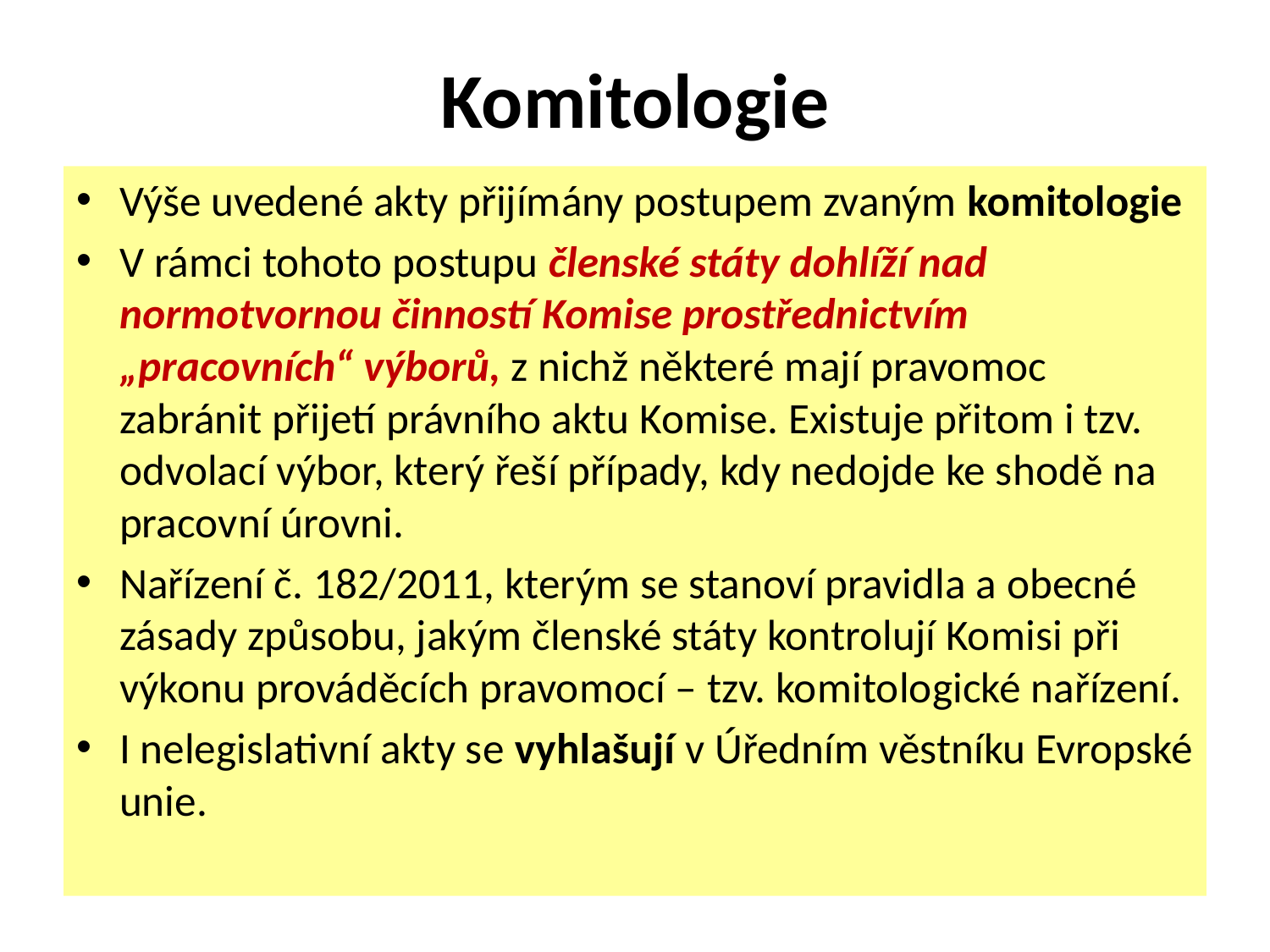

# Komitologie
Výše uvedené akty přijímány postupem zvaným komitologie
V rámci tohoto postupu členské státy dohlíží nad normotvornou činností Komise prostřednictvím „pracovních“ výborů, z nichž některé mají pravomoc zabránit přijetí právního aktu Komise. Existuje přitom i tzv. odvolací výbor, který řeší případy, kdy nedojde ke shodě na pracovní úrovni.
Nařízení č. 182/2011, kterým se stanoví pravidla a obecné zásady způsobu, jakým členské státy kontrolují Komisi při výkonu prováděcích pravomocí – tzv. komitologické nařízení.
I nelegislativní akty se vyhlašují v Úředním věstníku Evropské unie.